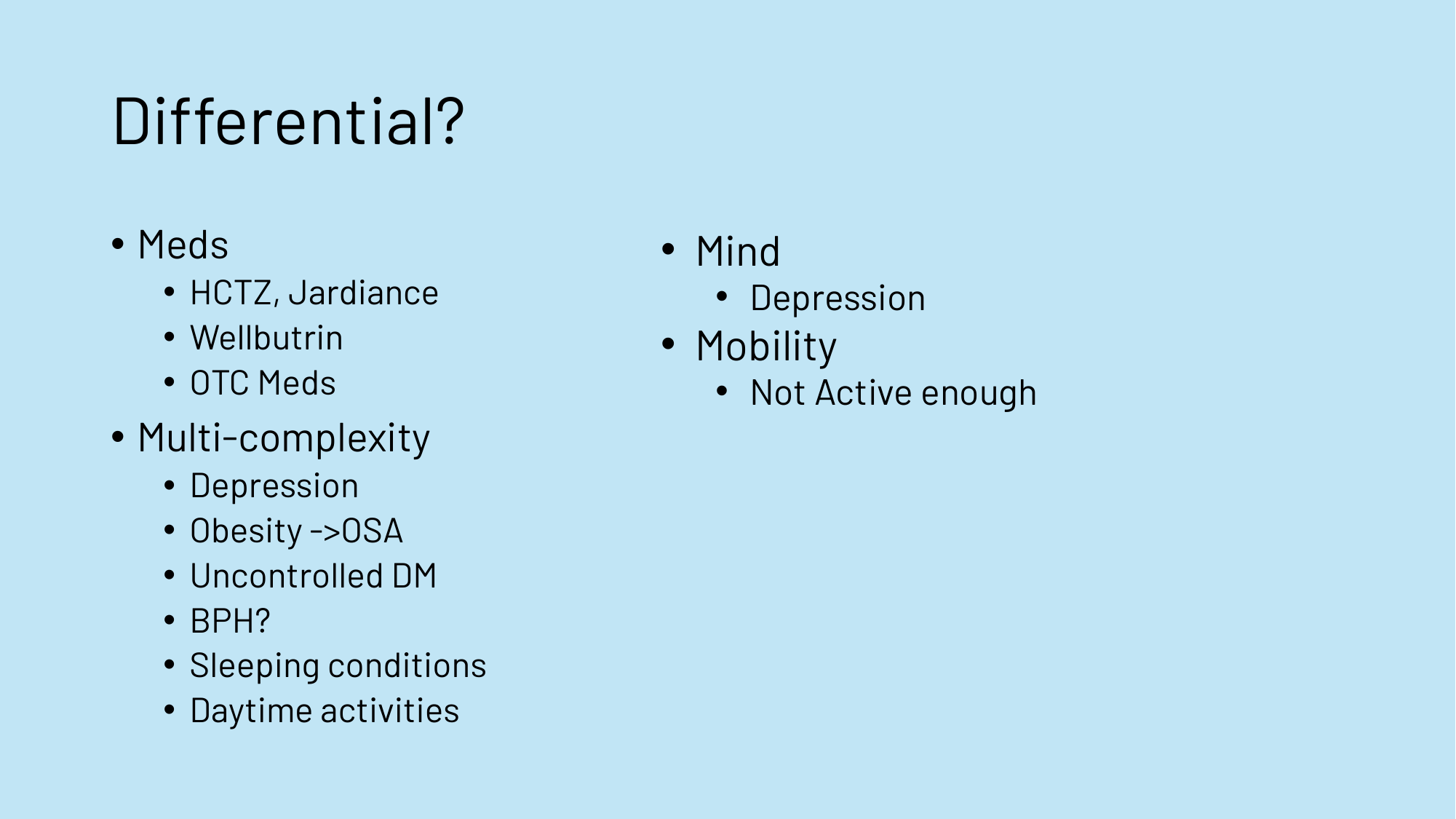

# Differential?
Meds
HCTZ, Jardiance
Wellbutrin
OTC Meds
Multi-complexity
Depression
Obesity ->OSA
Uncontrolled DM
BPH?
Sleeping conditions
Daytime activities

Mind
Depression
Mobility
Not Active enough